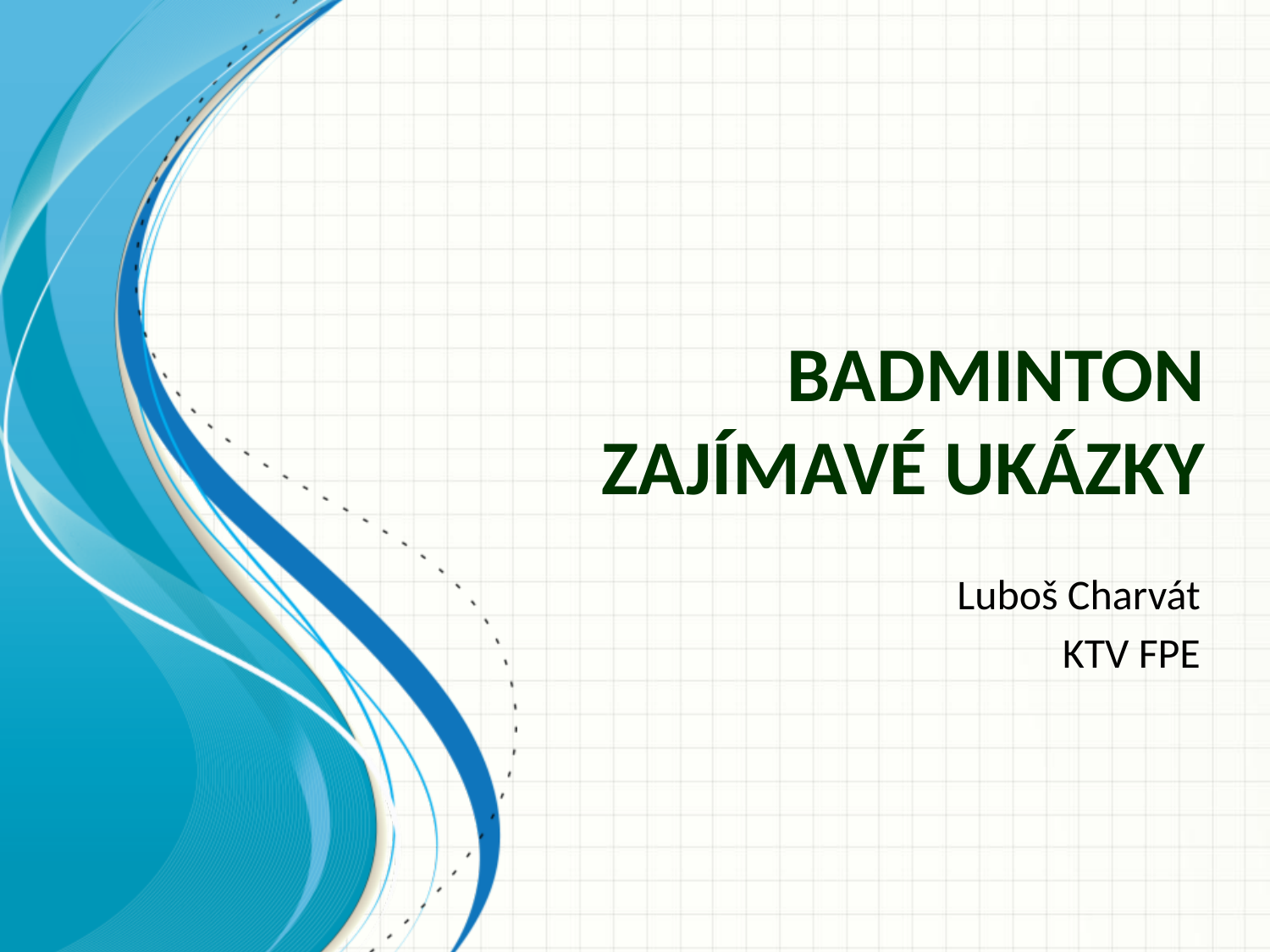

# Badminton zajímavé ukázky
Luboš Charvát
KTV FPE